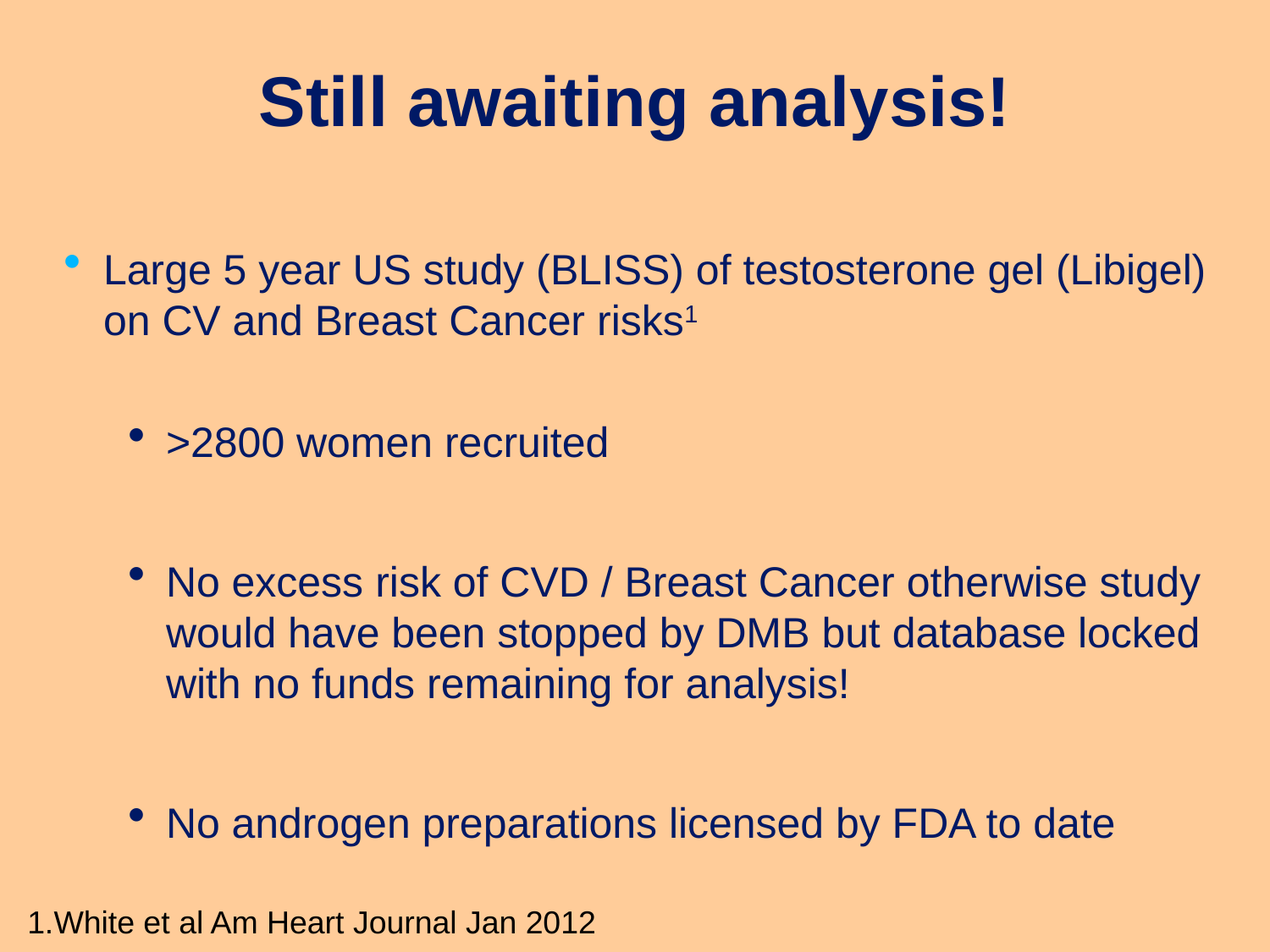

# Still awaiting analysis!

Large 5 year US study (BLISS) of testosterone gel (Libigel) on CV and Breast Cancer risks1

>2800 women recruited

No excess risk of CVD / Breast Cancer otherwise study would have been stopped by DMB but database locked with no funds remaining for analysis!

No androgen preparations licensed by FDA to date

1.White et al Am Heart Journal Jan 2012